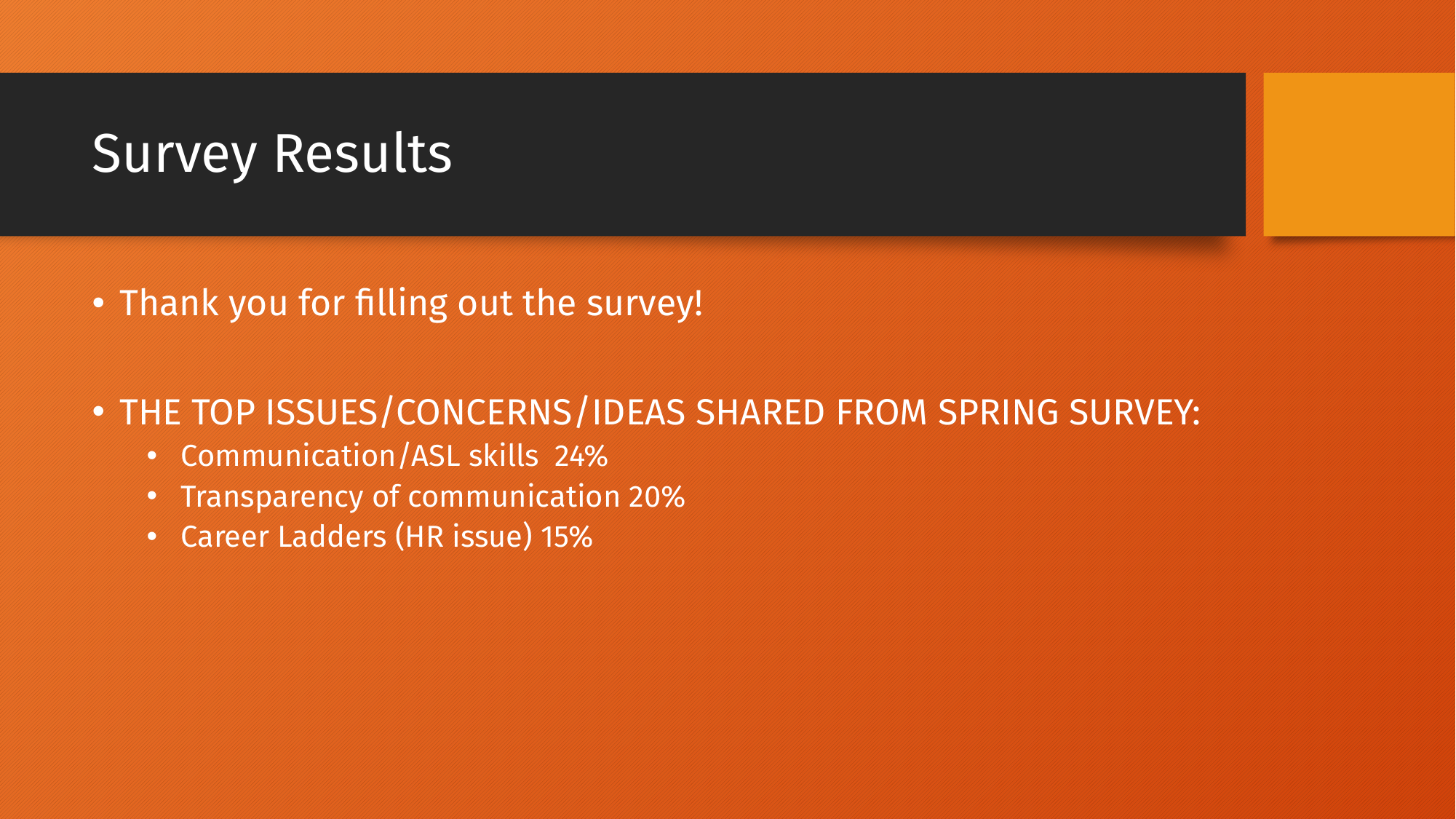

# Survey Results
Thank you for filling out the survey!

THE TOP ISSUES/CONCERNS/IDEAS SHARED FROM SPRING SURVEY:
Communication/ASL skills  24%
Transparency of communication 20%
Career Ladders (HR issue) 15%